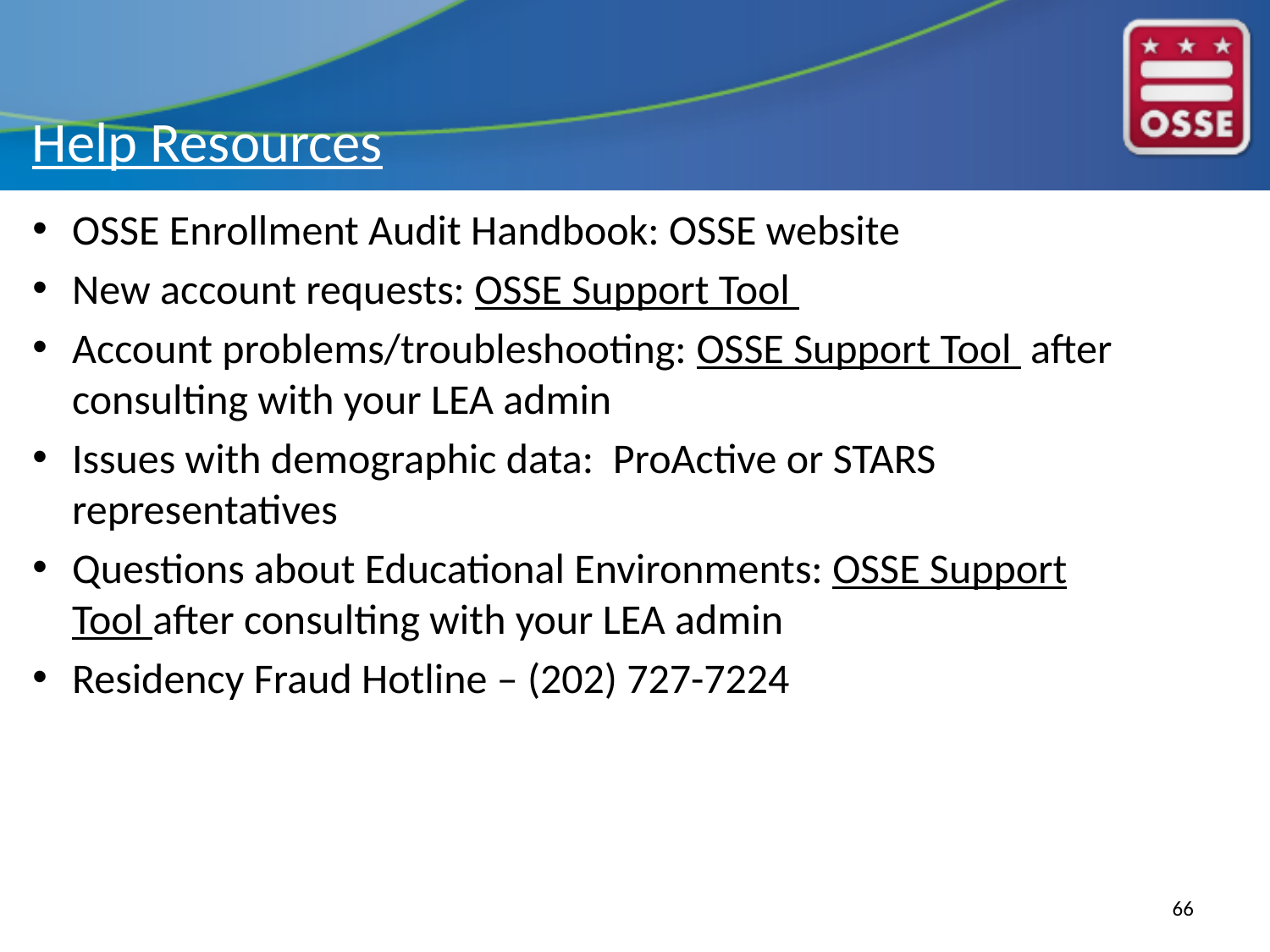

# Help Resources
OSSE Enrollment Audit Handbook: OSSE website
New account requests: OSSE Support Tool
Account problems/troubleshooting: OSSE Support Tool  after consulting with your LEA admin
Issues with demographic data:  ProActive or STARS representatives
Questions about Educational Environments: OSSE Support Tool after consulting with your LEA admin
Residency Fraud Hotline – (202) 727-7224

66